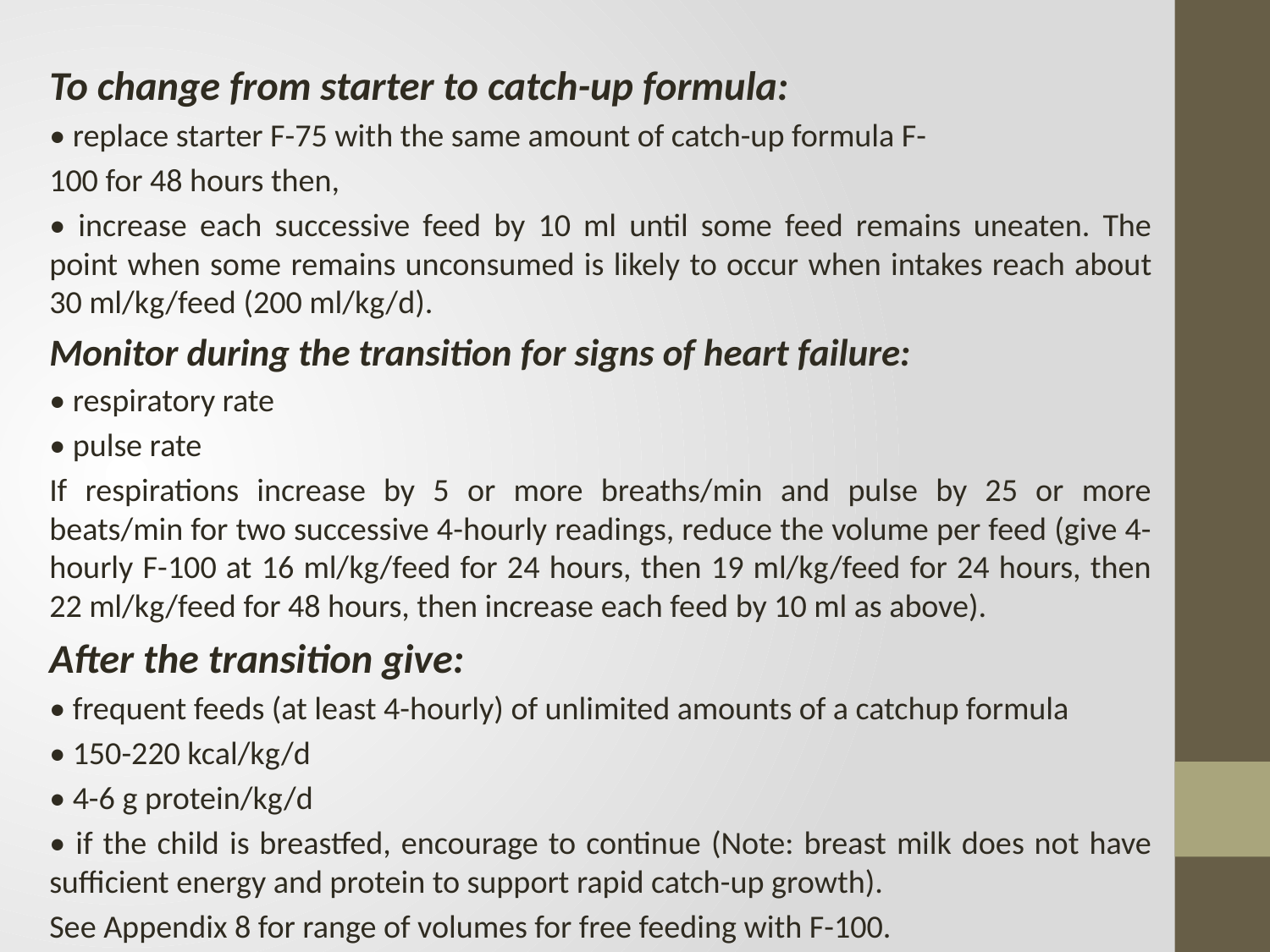

To change from starter to catch-up formula:
• replace starter F-75 with the same amount of catch-up formula F-
100 for 48 hours then,
• increase each successive feed by 10 ml until some feed remains uneaten. The point when some remains unconsumed is likely to occur when intakes reach about 30 ml/kg/feed (200 ml/kg/d).
Monitor during the transition for signs of heart failure:
• respiratory rate
• pulse rate
If respirations increase by 5 or more breaths/min and pulse by 25 or more beats/min for two successive 4-hourly readings, reduce the volume per feed (give 4-hourly F-100 at 16 ml/kg/feed for 24 hours, then 19 ml/kg/feed for 24 hours, then 22 ml/kg/feed for 48 hours, then increase each feed by 10 ml as above).
After the transition give:
• frequent feeds (at least 4-hourly) of unlimited amounts of a catchup formula
• 150-220 kcal/kg/d
• 4-6 g protein/kg/d
• if the child is breastfed, encourage to continue (Note: breast milk does not have sufficient energy and protein to support rapid catch-up growth).
See Appendix 8 for range of volumes for free feeding with F-100.